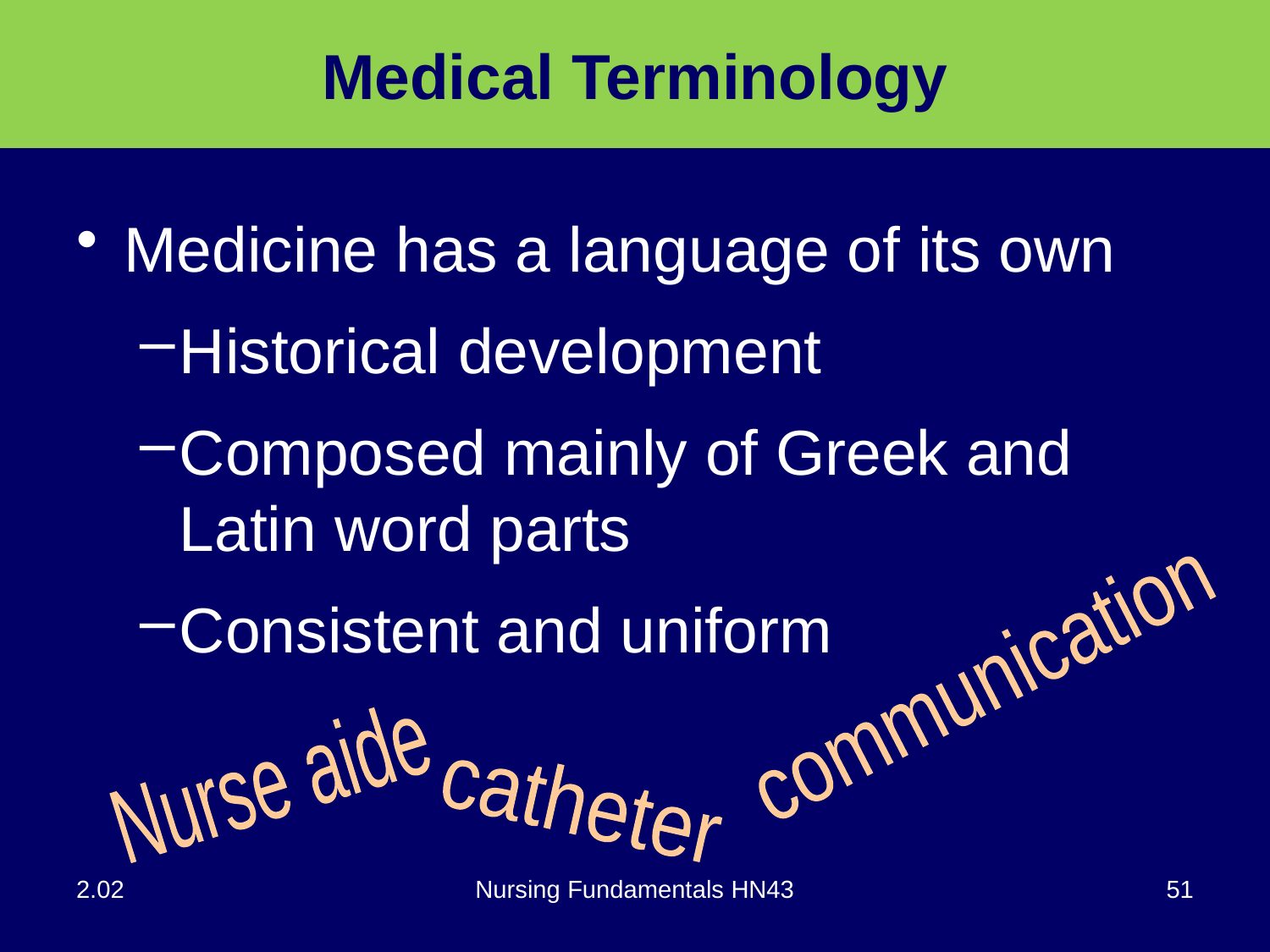

# Medical Terminology
Medicine has a language of its own
Historical development
Composed mainly of Greek and Latin word parts
Consistent and uniform
χομμυνιχατιον
Νυρσε αιδε
χατηετερ
2.02
Nursing Fundamentals HN43
51